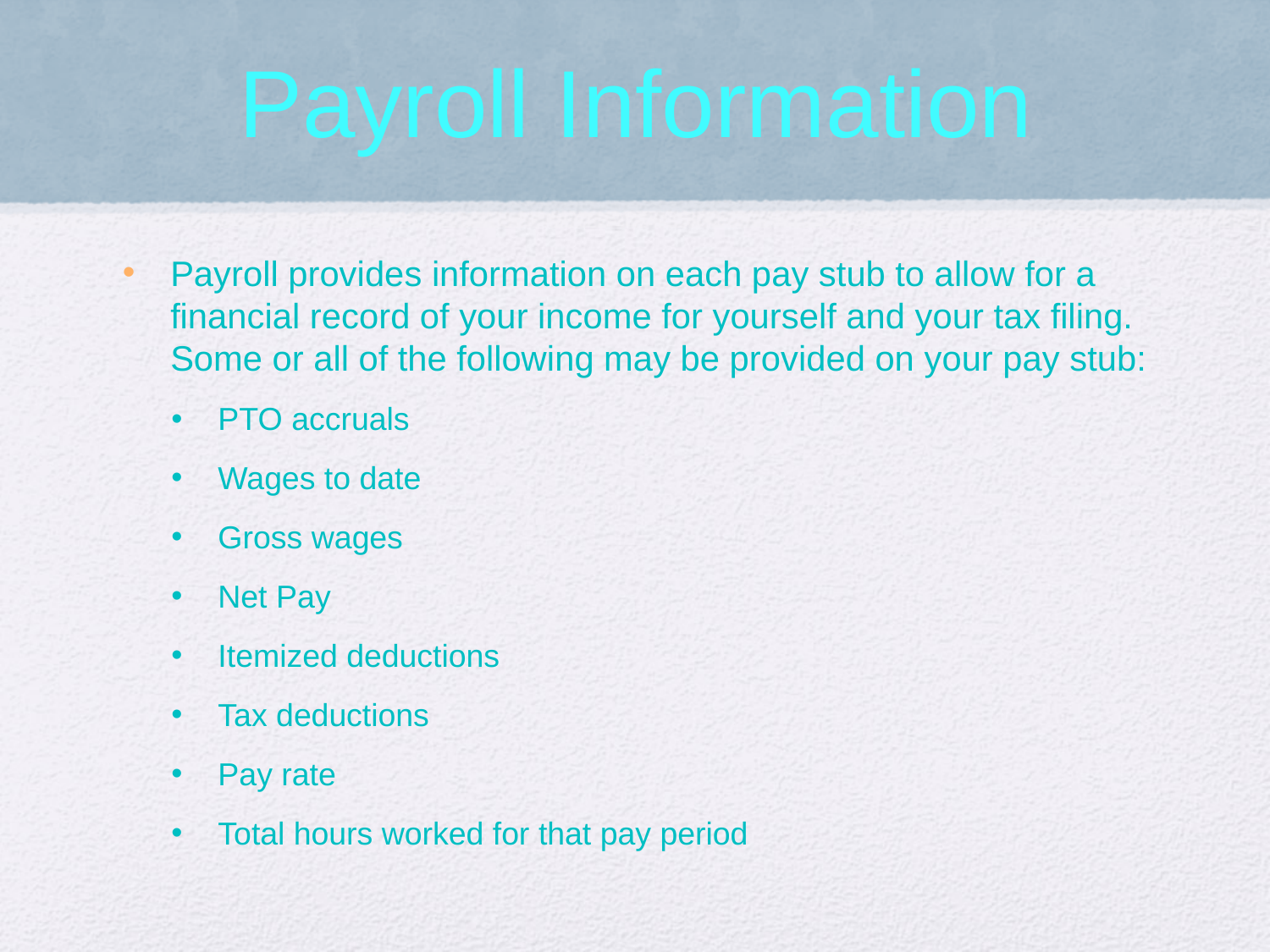

# Payroll Information
Payroll provides information on each pay stub to allow for a financial record of your income for yourself and your tax filing.  Some or all of the following may be provided on your pay stub:
PTO accruals
Wages to date
Gross wages
Net Pay
Itemized deductions
Tax deductions
Pay rate
Total hours worked for that pay period